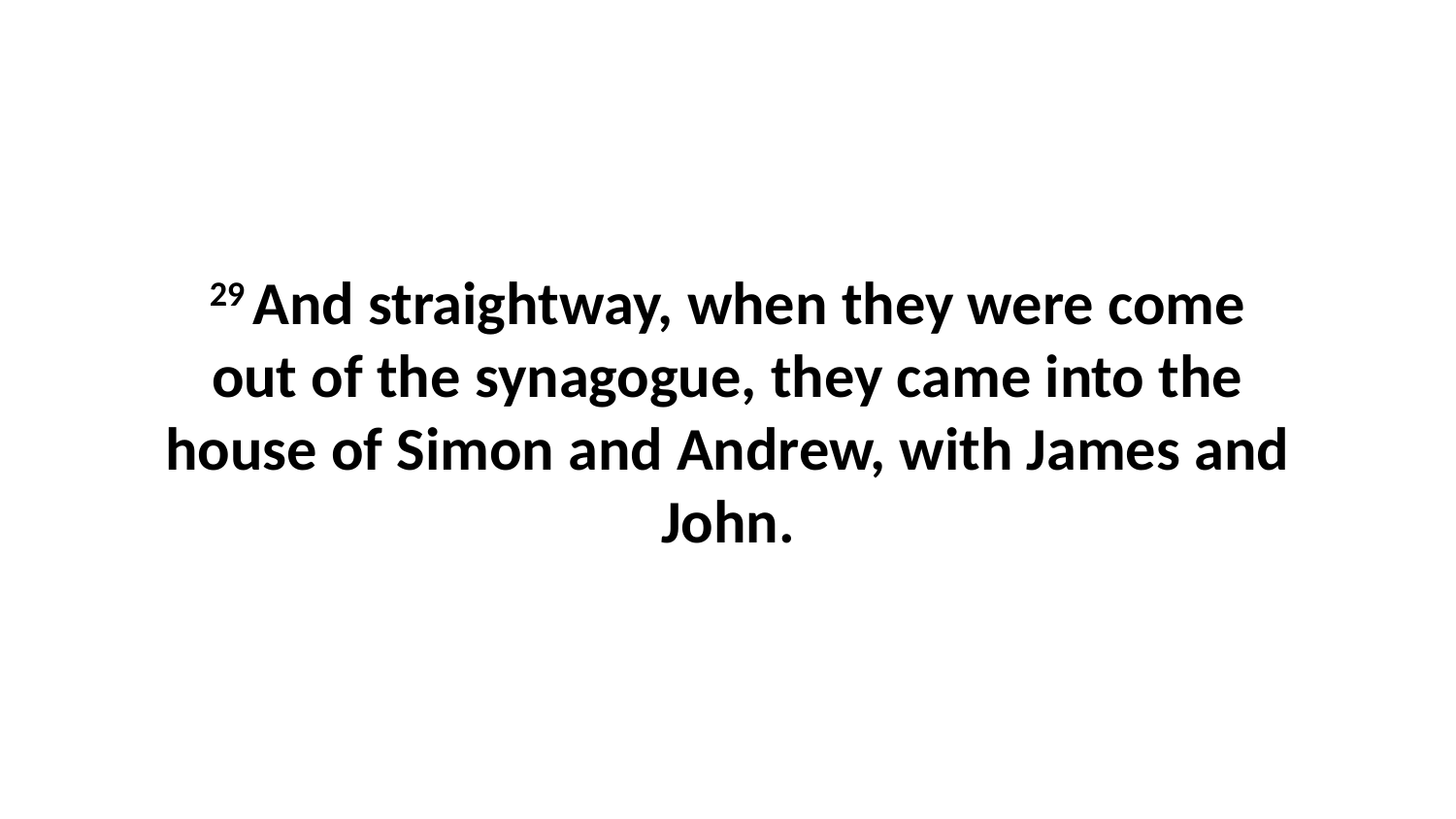

29 And straightway, when they were come out of the synagogue, they came into the house of Simon and Andrew, with James and John.